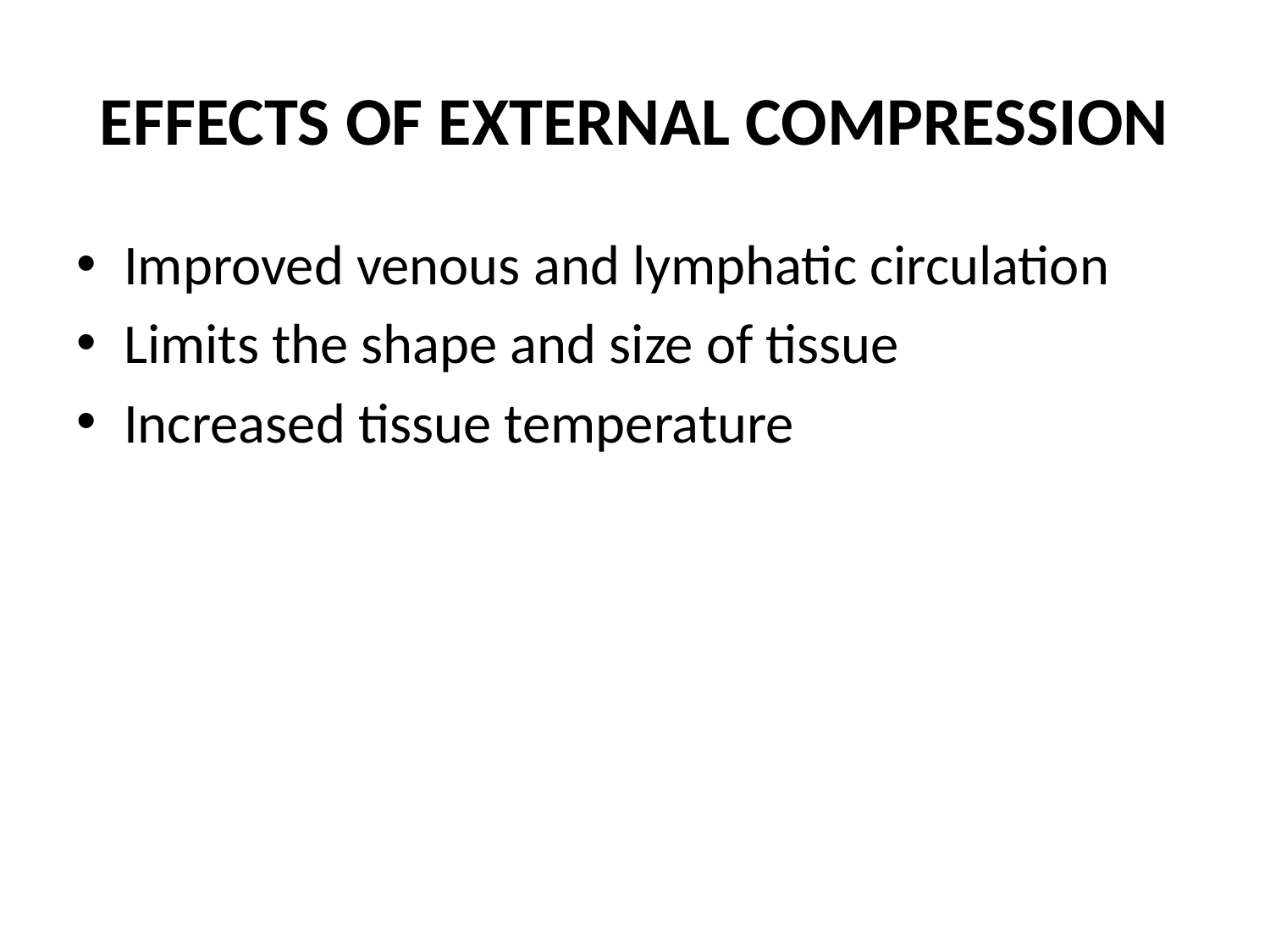

# EFFECTS OF EXTERNAL COMPRESSION
Improved venous and lymphatic circulation
Limits the shape and size of tissue
Increased tissue temperature